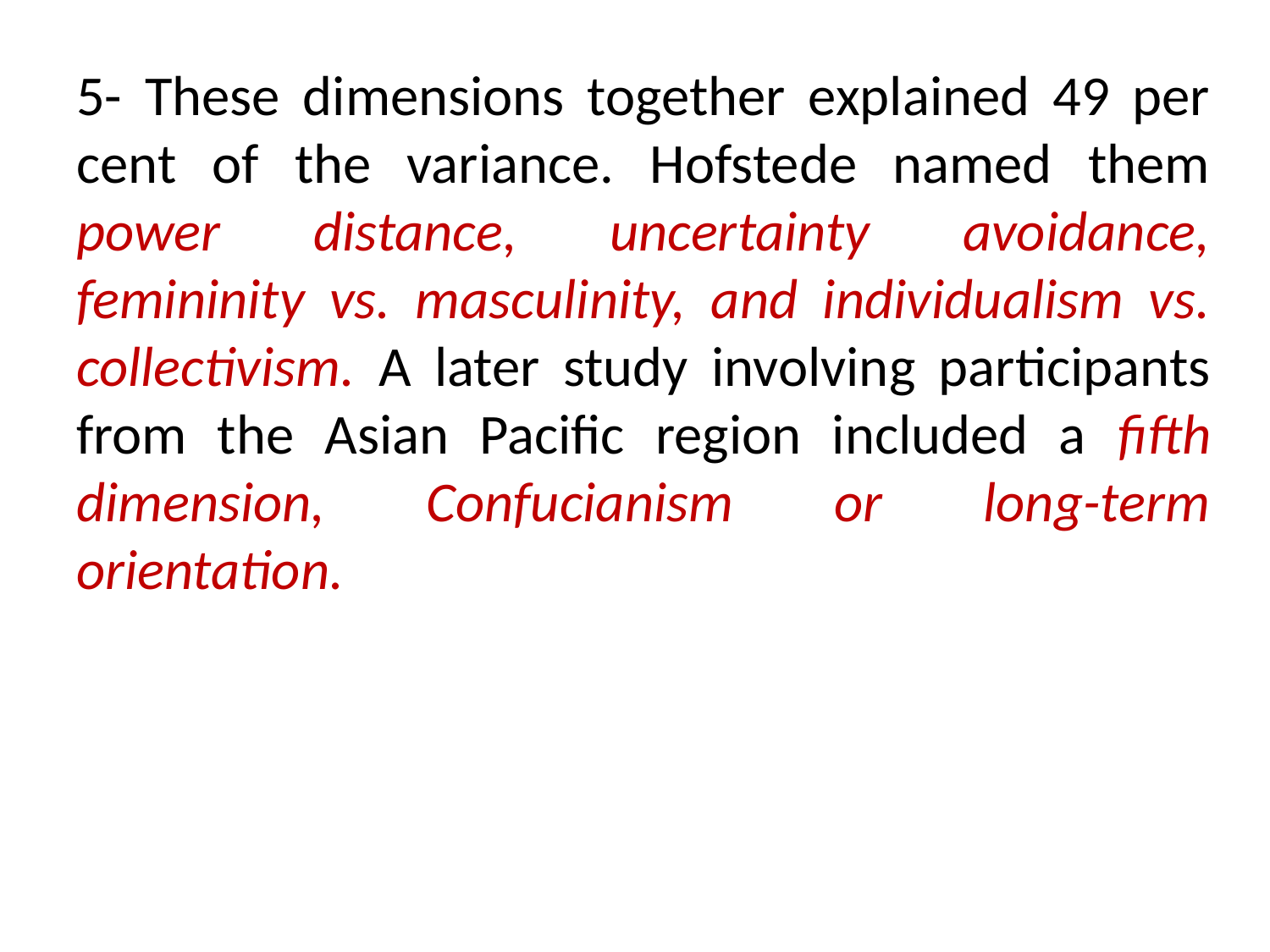

5- These dimensions together explained 49 per cent of the variance. Hofstede named them power distance, uncertainty avoidance, femininity vs. masculinity, and individualism vs. collectivism. A later study involving participants from the Asian Pacific region included a fifth dimension, Confucianism or long-term orientation.